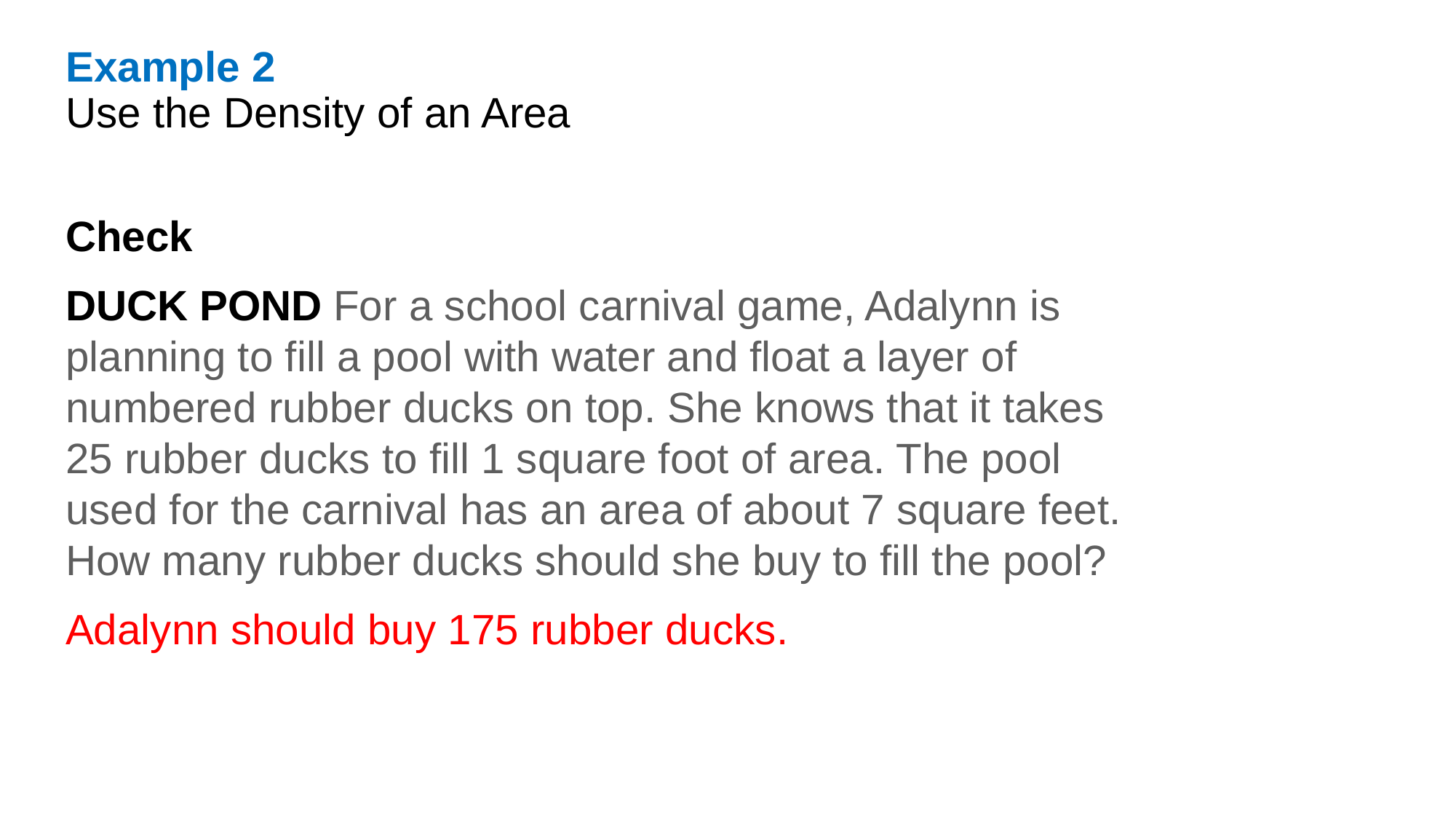

Example 2
Use the Density of an Area
Check
DUCK POND For a school carnival game, Adalynn is planning to fill a pool with water and float a layer of numbered rubber ducks on top. She knows that it takes 25 rubber ducks to fill 1 square foot of area. The pool used for the carnival has an area of about 7 square feet. How many rubber ducks should she buy to fill the pool?
Adalynn should buy 175 rubber ducks.